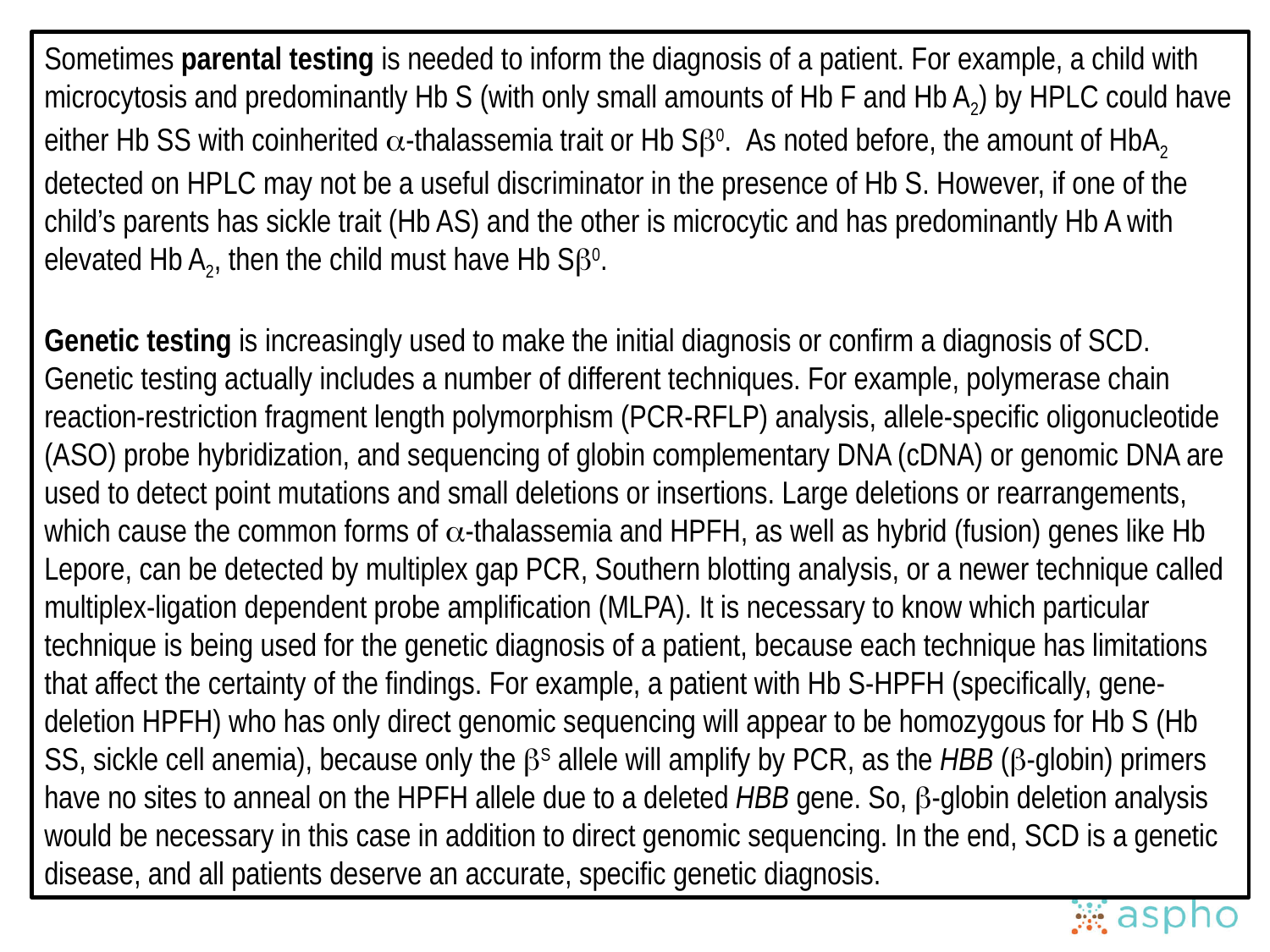

Sometimes parental testing is needed to inform the diagnosis of a patient. For example, a child with microcytosis and predominantly Hb S (with only small amounts of Hb F and Hb A2) by HPLC could have either Hb SS with coinherited α-thalassemia trait or Hb Sβ0.  As noted before, the amount of HbA2 detected on HPLC may not be a useful discriminator in the presence of Hb S. However, if one of the child’s parents has sickle trait (Hb AS) and the other is microcytic and has predominantly Hb A with elevated Hb A2, then the child must have Hb Sβ0.

Genetic testing is increasingly used to make the initial diagnosis or confirm a diagnosis of SCD. Genetic testing actually includes a number of different techniques. For example, polymerase chain reaction-restriction fragment length polymorphism (PCR-RFLP) analysis, allele-specific oligonucleotide (ASO) probe hybridization, and sequencing of globin complementary DNA (cDNA) or genomic DNA are used to detect point mutations and small deletions or insertions. Large deletions or rearrangements, which cause the common forms of α-thalassemia and HPFH, as well as hybrid (fusion) genes like Hb Lepore, can be detected by multiplex gap PCR, Southern blotting analysis, or a newer technique called multiplex-ligation dependent probe amplification (MLPA). It is necessary to know which particular technique is being used for the genetic diagnosis of a patient, because each technique has limitations that affect the certainty of the findings. For example, a patient with Hb S-HPFH (specifically, gene-deletion HPFH) who has only direct genomic sequencing will appear to be homozygous for Hb S (Hb SS, sickle cell anemia), because only the βS allele will amplify by PCR, as the HBB (β-globin) primers have no sites to anneal on the HPFH allele due to a deleted HBB gene. So, β-globin deletion analysis would be necessary in this case in addition to direct genomic sequencing. In the end, SCD is a genetic disease, and all patients deserve an accurate, specific genetic diagnosis.